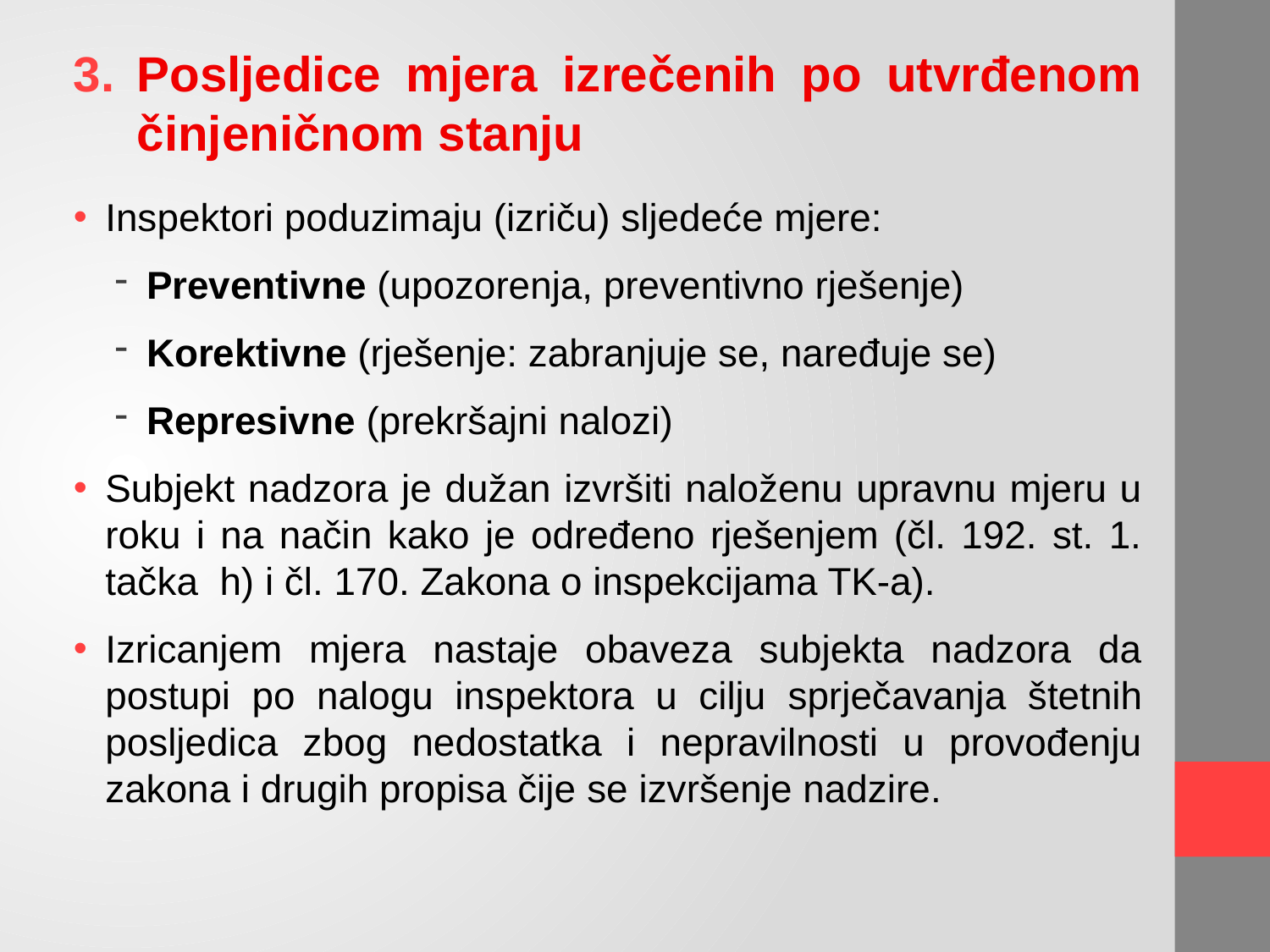

Posljedice mjera izrečenih po utvrđenom činjeničnom stanju
Inspektori poduzimaju (izriču) sljedeće mjere:
Preventivne (upozorenja, preventivno rješenje)
Korektivne (rješenje: zabranjuje se, naređuje se)
Represivne (prekršajni nalozi)
Subjekt nadzora je dužan izvršiti naloženu upravnu mjeru u roku i na način kako je određeno rješenjem (čl. 192. st. 1. tačka  h) i čl. 170. Zakona o inspekcijama TK-a).
Izricanjem mjera nastaje obaveza subjekta nadzora da postupi po nalogu inspektora u cilju sprječavanja štetnih posljedica zbog nedostatka i nepravilnosti u provođenju zakona i drugih propisa čije se izvršenje nadzire.